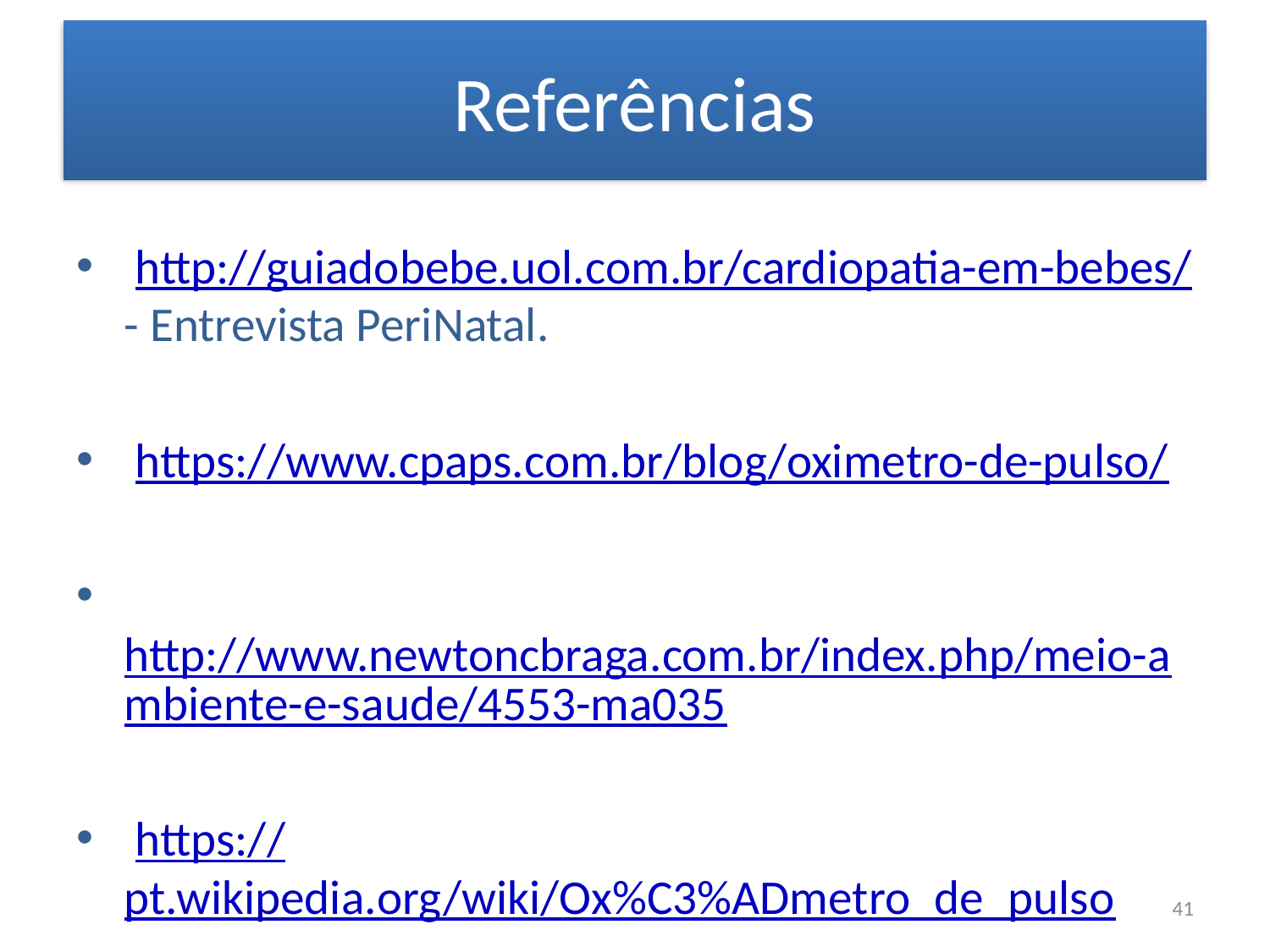

# Referências
 http://guiadobebe.uol.com.br/cardiopatia-em-bebes/ - Entrevista PeriNatal.

 https://www.cpaps.com.br/blog/oximetro-de-pulso/

 http://www.newtoncbraga.com.br/index.php/meio-ambiente-e-saude/4553-ma035

 https://pt.wikipedia.org/wiki/Ox%C3%ADmetro_de_pulso
41